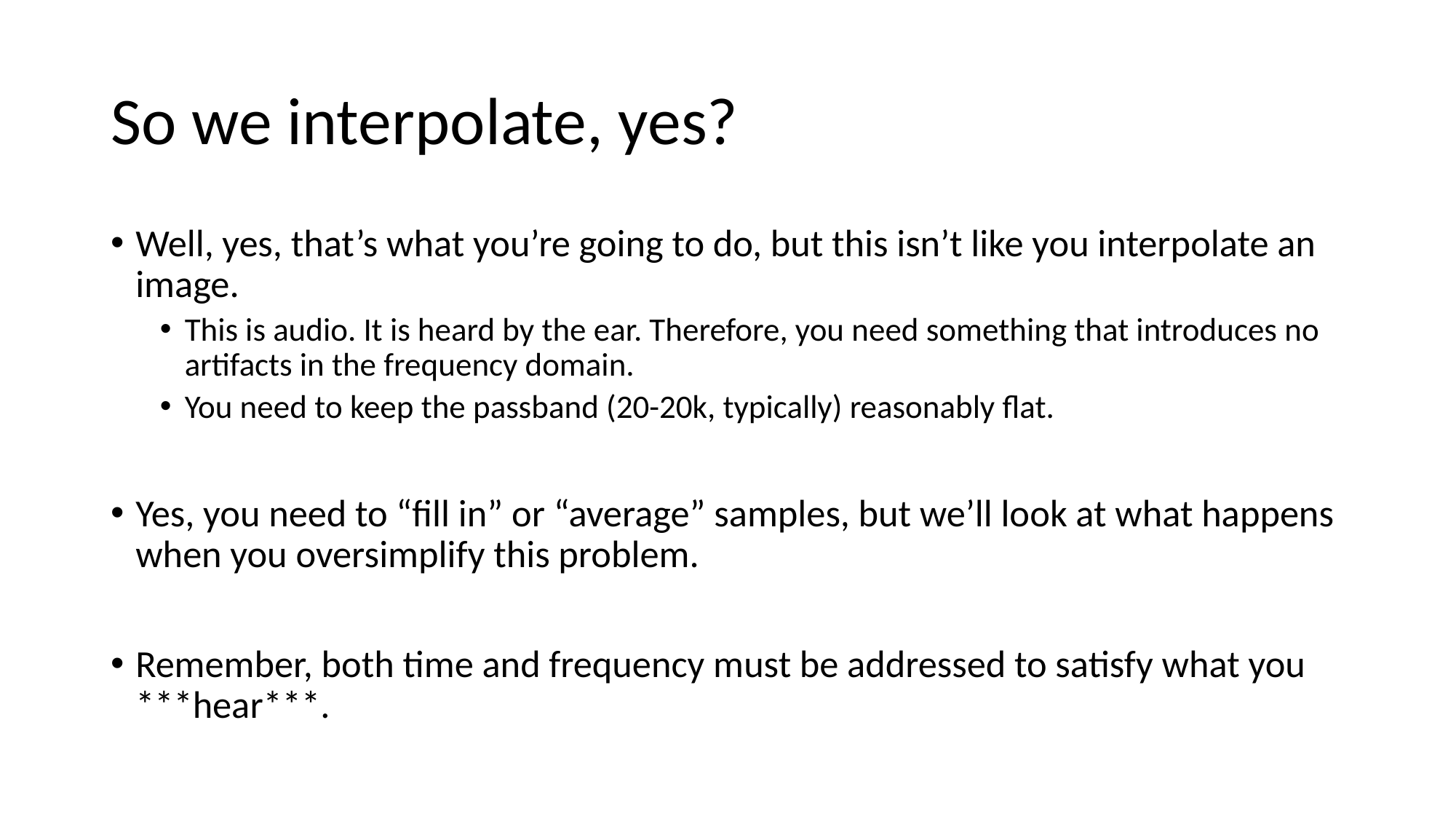

# So we interpolate, yes?
Well, yes, that’s what you’re going to do, but this isn’t like you interpolate an image.
This is audio. It is heard by the ear. Therefore, you need something that introduces no artifacts in the frequency domain.
You need to keep the passband (20-20k, typically) reasonably flat.

Yes, you need to “fill in” or “average” samples, but we’ll look at what happens when you oversimplify this problem.

Remember, both time and frequency must be addressed to satisfy what you ***hear***.